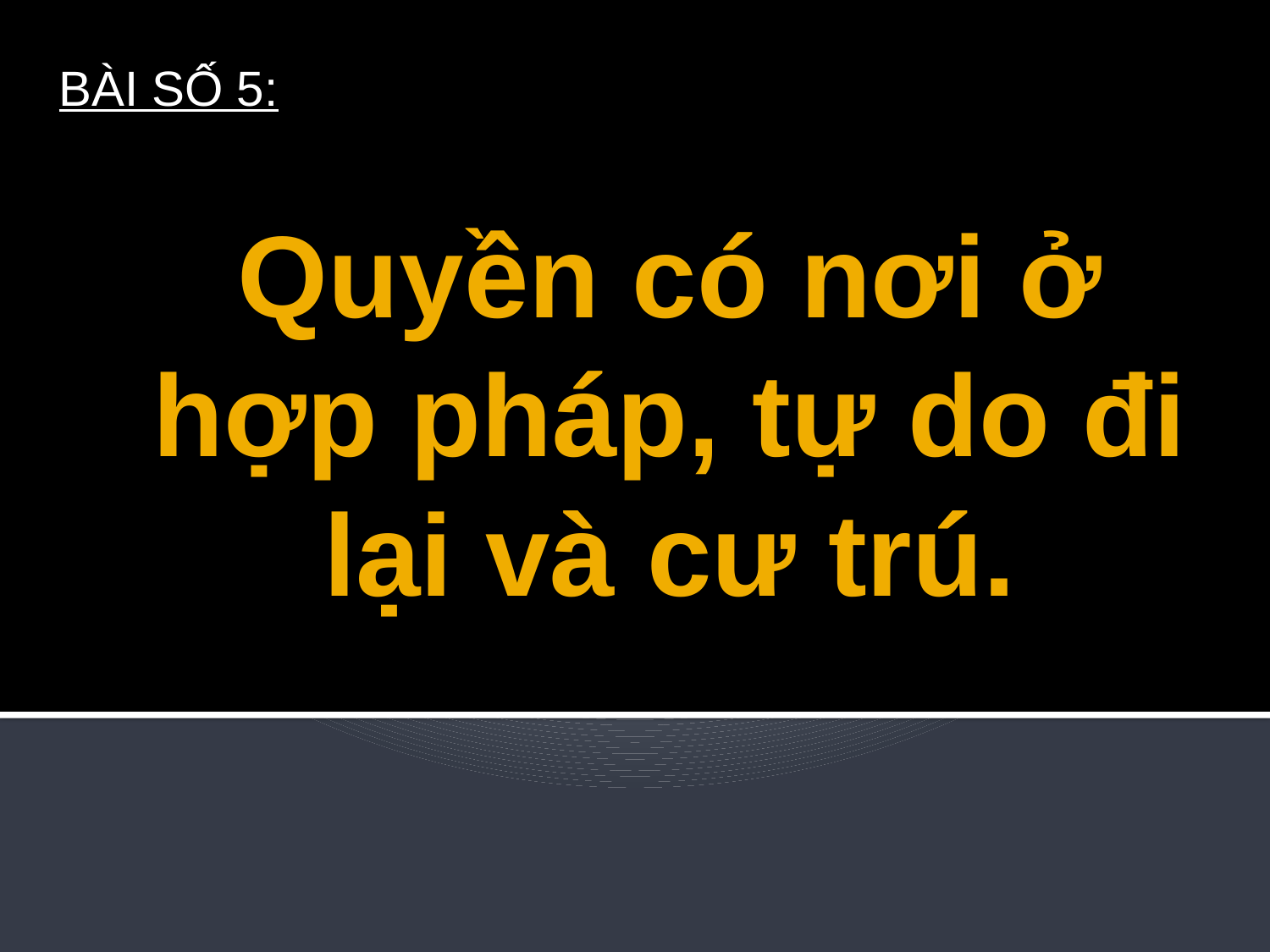

BÀI SỐ 5:
# Quyền có nơi ở hợp pháp, tự do đi lại và cư trú.